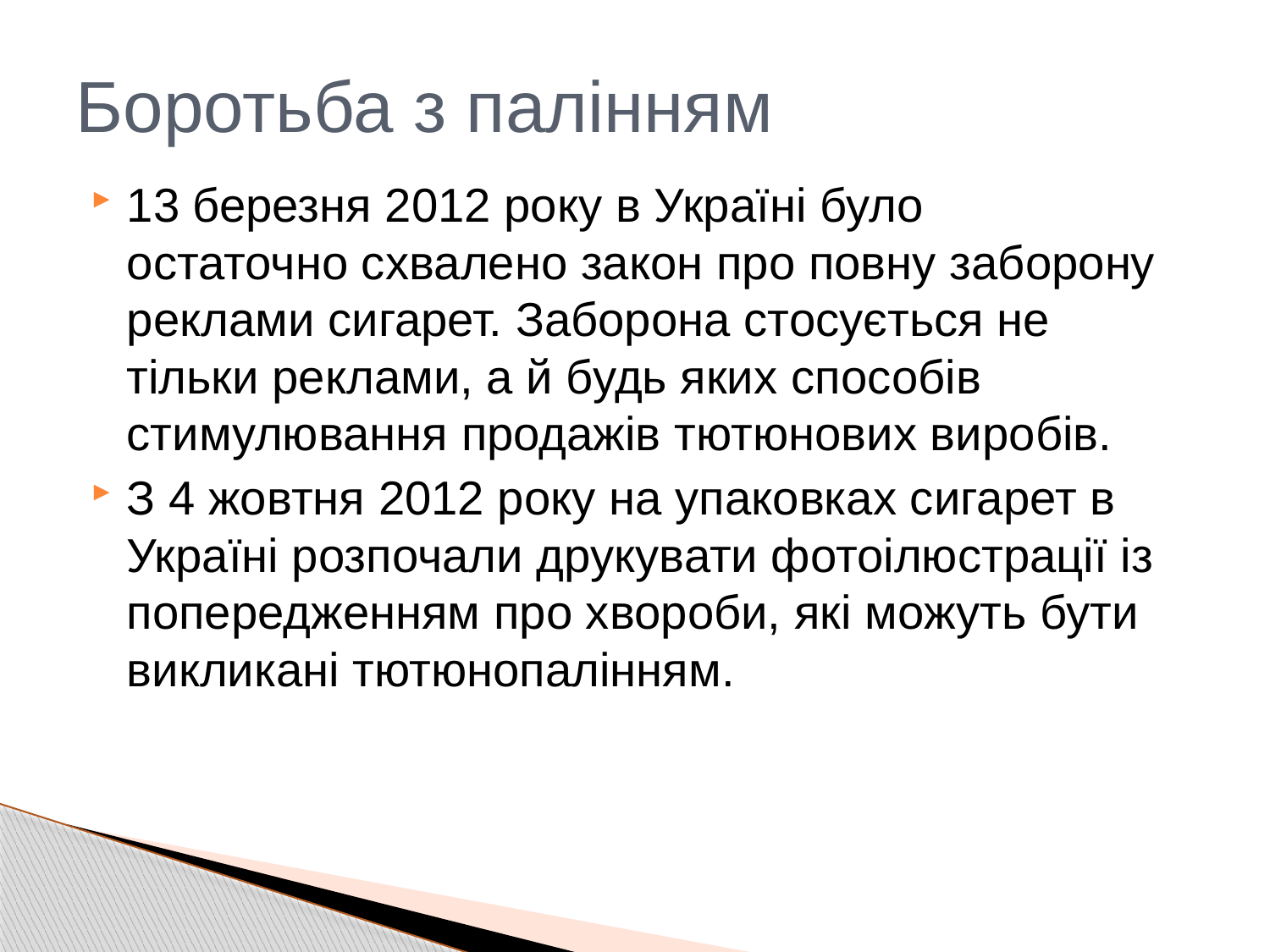

# Боротьба з палінням
13 березня 2012 року в Україні було остаточно схвалено закон про повну заборону реклами сигарет. Заборона стосується не тільки реклами, а й будь яких способів стимулювання продажів тютюнових виробів.
З 4 жовтня 2012 року на упаковках сигарет в Україні розпочали друкувати фотоілюстрації із попередженням про хвороби, які можуть бути викликані тютюнопалінням.